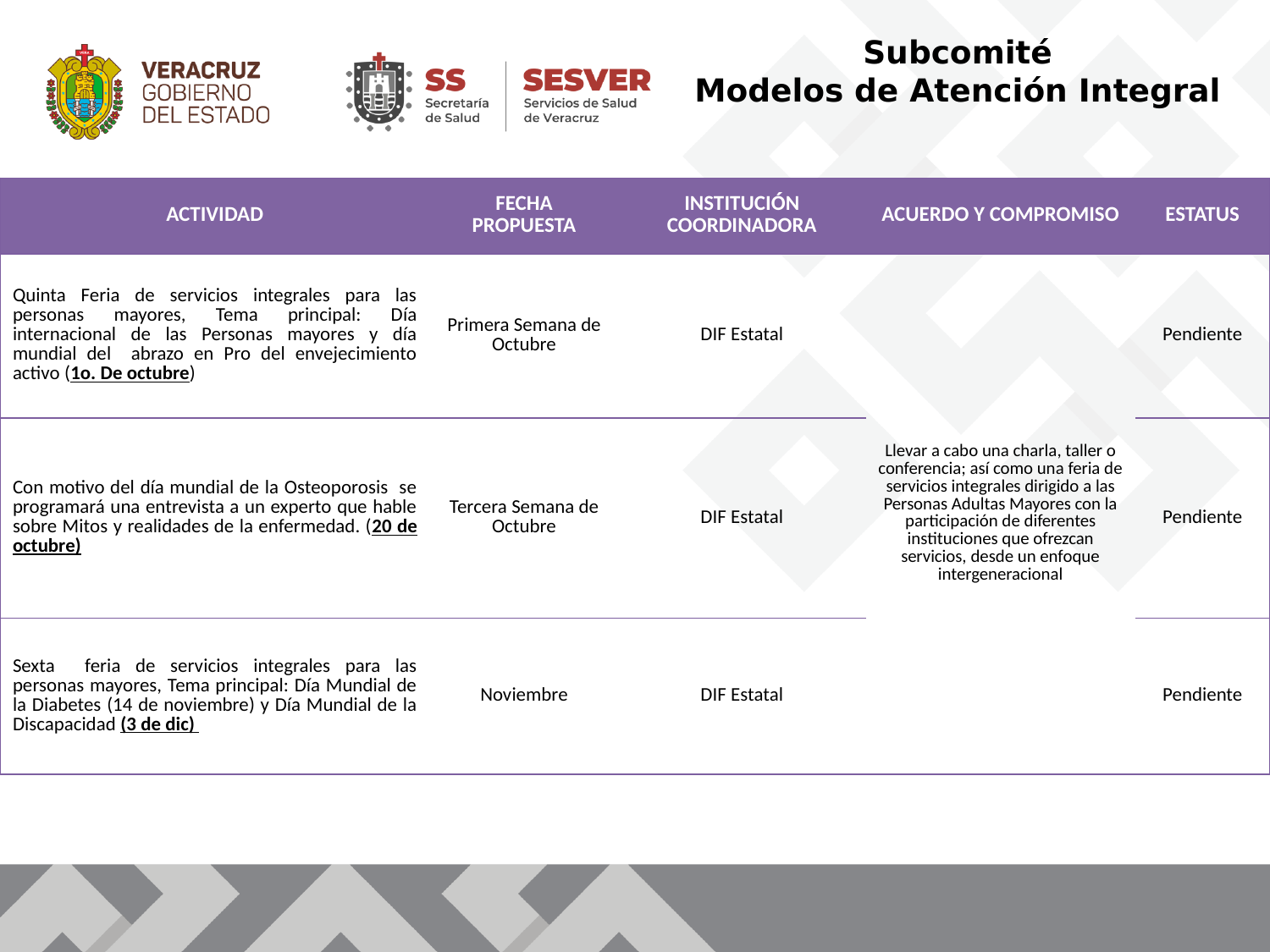

Subcomité
Modelos de Atención Integral
| ACTIVIDAD | FECHA PROPUESTA | INSTITUCIÓN COORDINADORA | ACUERDO Y COMPROMISO | ESTATUS |
| --- | --- | --- | --- | --- |
| Quinta Feria de servicios integrales para las personas mayores, Tema principal: Día internacional de las Personas mayores y día mundial del abrazo en Pro del envejecimiento activo (1o. De octubre) | Primera Semana de Octubre | DIF Estatal | Llevar a cabo una charla, taller o conferencia; así como una feria de servicios integrales dirigido a las Personas Adultas Mayores con la participación de diferentes instituciones que ofrezcan servicios, desde un enfoque intergeneracional | Pendiente |
| Con motivo del día mundial de la Osteoporosis se programará una entrevista a un experto que hable sobre Mitos y realidades de la enfermedad. (20 de octubre) | Tercera Semana de Octubre | DIF Estatal |  | Pendiente |
| Sexta feria de servicios integrales para las personas mayores, Tema principal: Día Mundial de la Diabetes (14 de noviembre) y Día Mundial de la Discapacidad (3 de dic) | Noviembre | DIF Estatal |  | Pendiente |